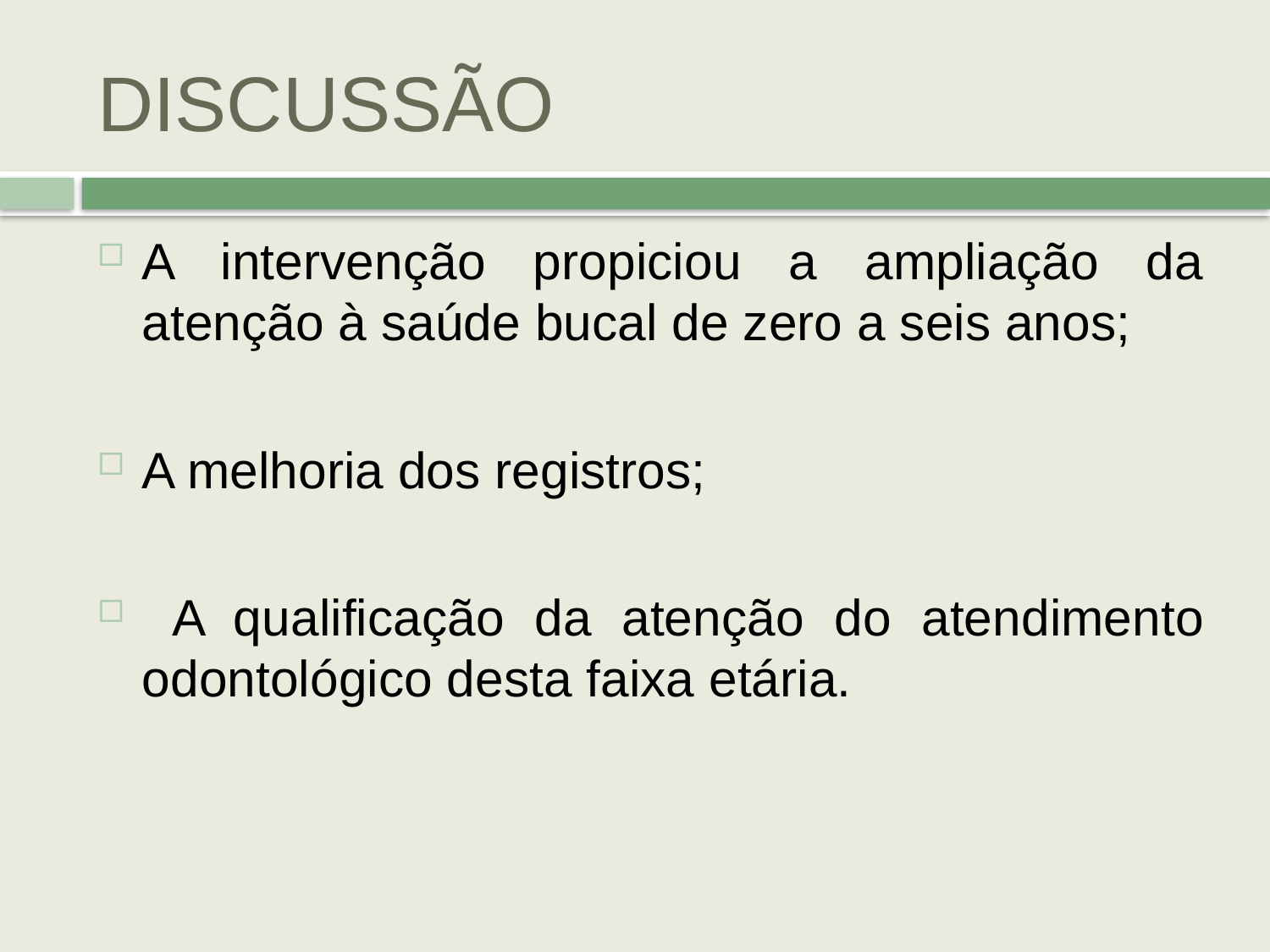

# DISCUSSÃO
A intervenção propiciou a ampliação da atenção à saúde bucal de zero a seis anos;

A melhoria dos registros;

 A qualificação da atenção do atendimento odontológico desta faixa etária.